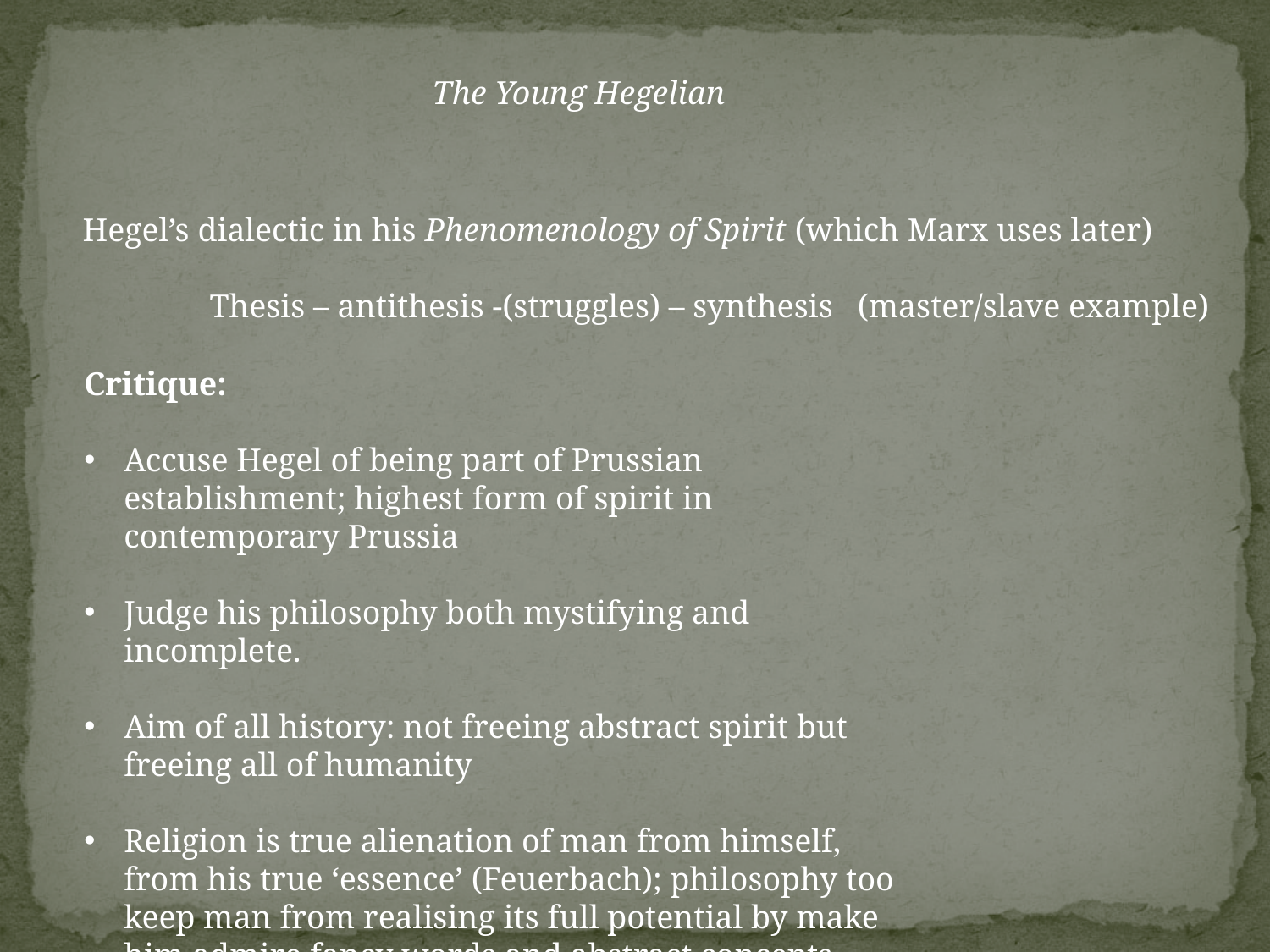

The Young Hegelian

Hegel’s dialectic in his Phenomenology of Spirit (which Marx uses later)

	Thesis – antithesis -(struggles) – synthesis   (master/slave example)
Critique:

Accuse Hegel of being part of Prussian establishment; highest form of spirit in contemporary Prussia

Judge his philosophy both mystifying and incomplete.

Aim of all history: not freeing abstract spirit but freeing all of humanity

Religion is true alienation of man from himself, from his true ‘essence’ (Feuerbach); philosophy too keep man from realising its full potential by make him admire fancy words and abstract concepts.